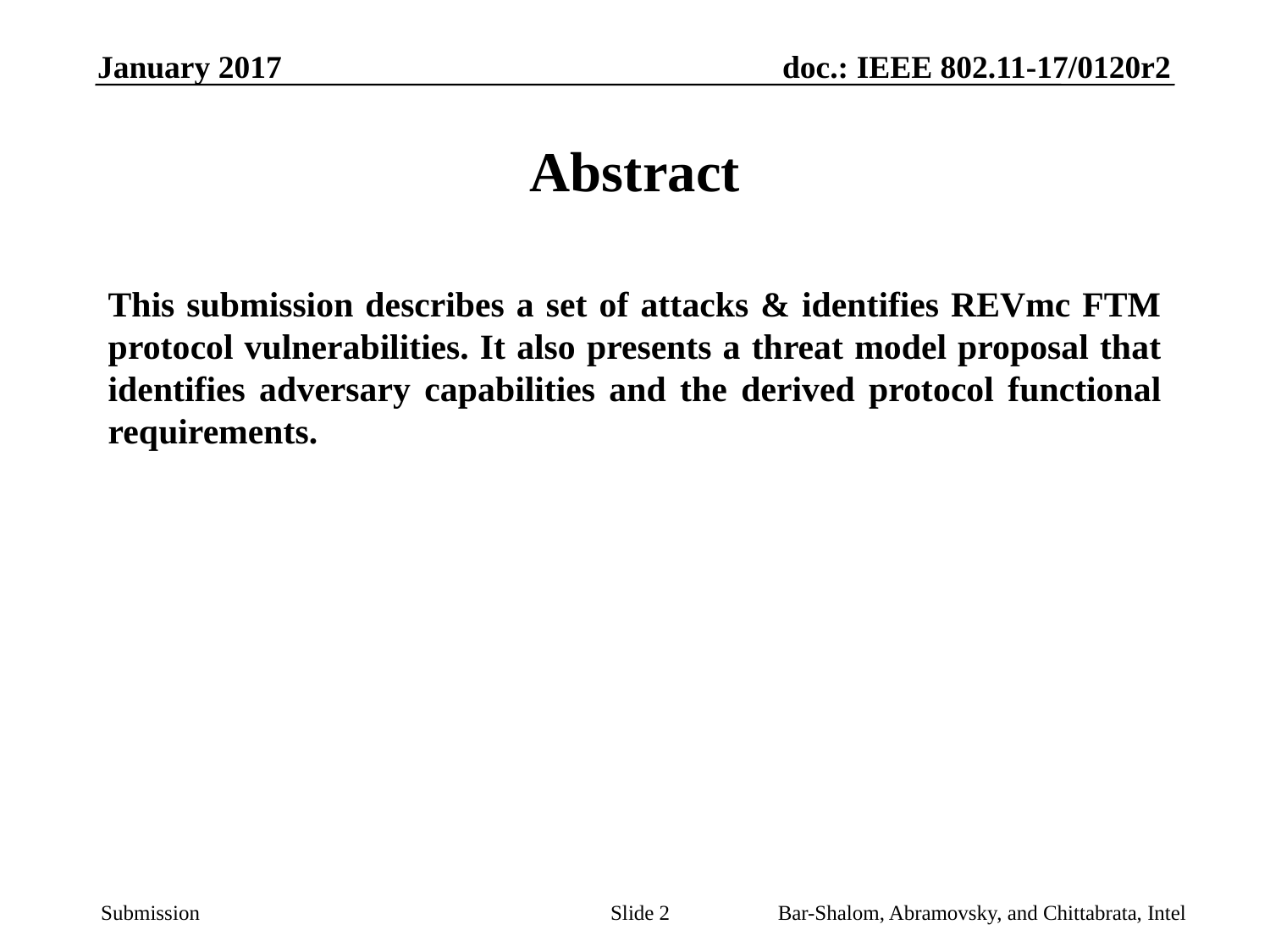

# Abstract
This submission describes a set of attacks & identifies REVmc FTM protocol vulnerabilities. It also presents a threat model proposal that identifies adversary capabilities and the derived protocol functional requirements.
Slide 2
Bar-Shalom, Abramovsky, and Chittabrata, Intel